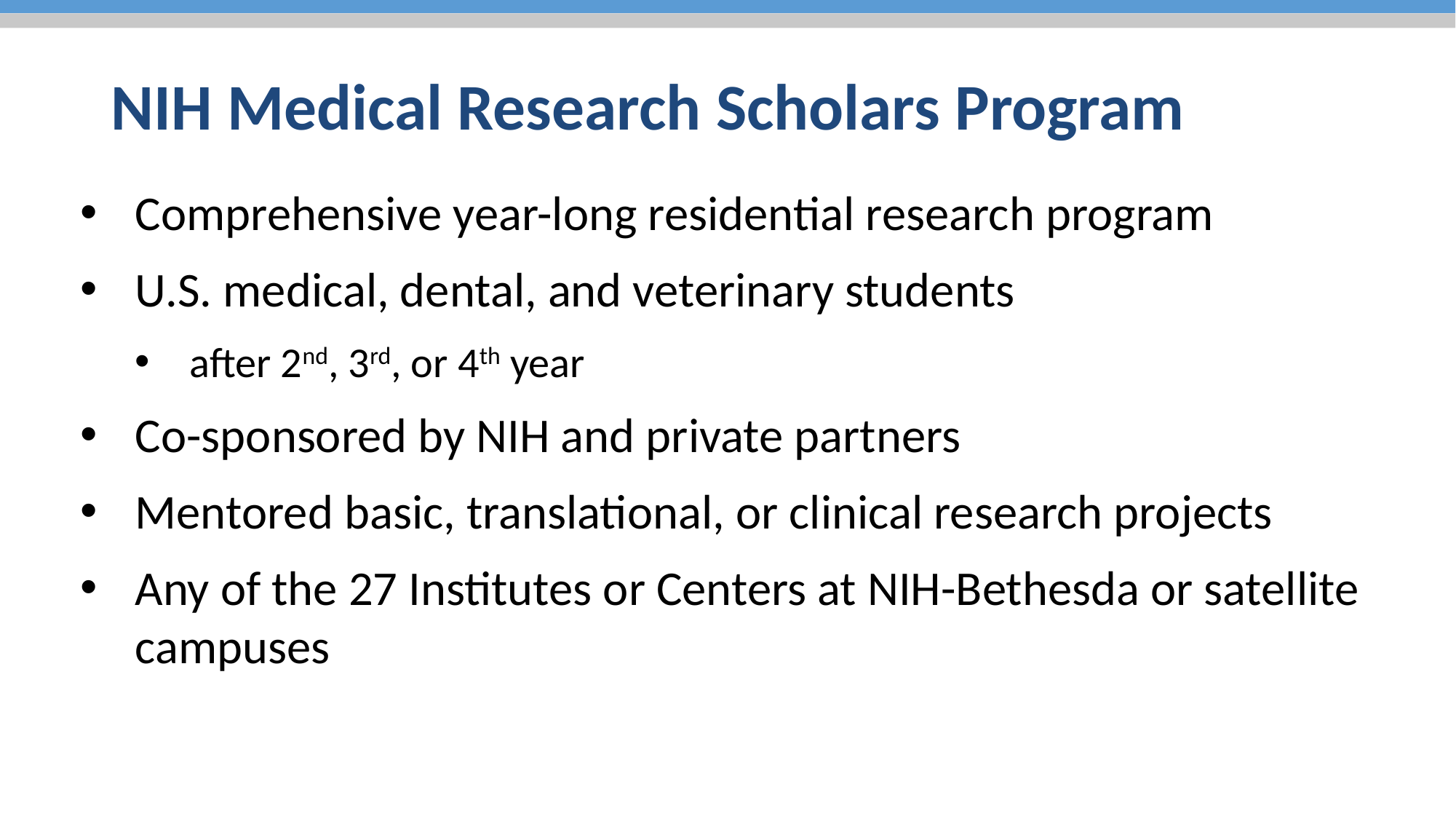

# NIH Medical Research Scholars Program
Comprehensive year-long residential research program
U.S. medical, dental, and veterinary students
after 2nd, 3rd, or 4th year
Co-sponsored by NIH and private partners
Mentored basic, translational, or clinical research projects
Any of the 27 Institutes or Centers at NIH-Bethesda or satellite campuses